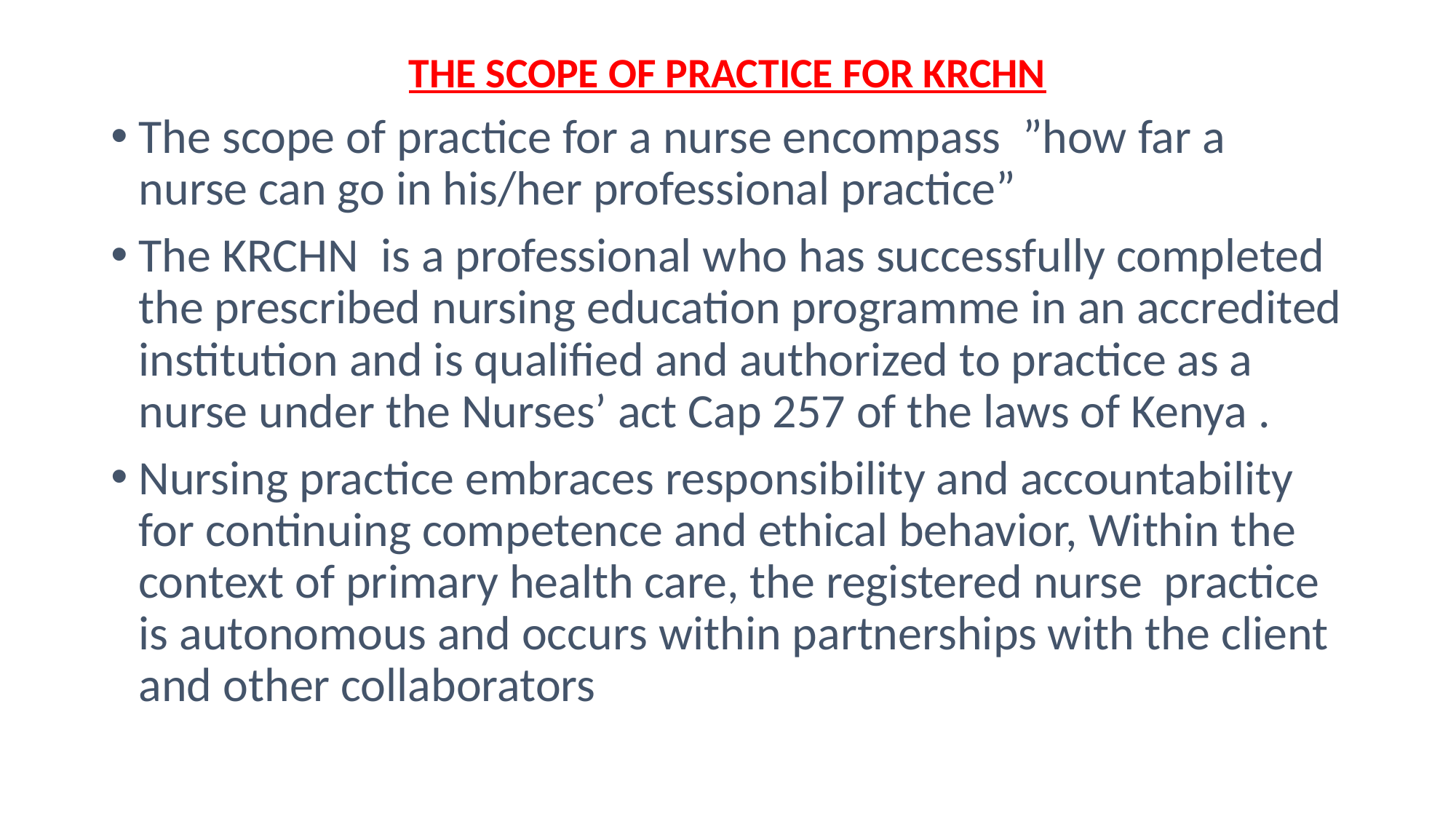

THE SCOPE OF PRACTICE FOR KRCHN
The scope of practice for a nurse encompass  ”how far a nurse can go in his/her professional practice”
The KRCHN  is a professional who has successfully completed the prescribed nursing education programme in an accredited institution and is qualified and authorized to practice as a nurse under the Nurses’ act Cap 257 of the laws of Kenya .
Nursing practice embraces responsibility and accountability for continuing competence and ethical behavior, Within the context of primary health care, the registered nurse  practice is autonomous and occurs within partnerships with the client and other collaborators